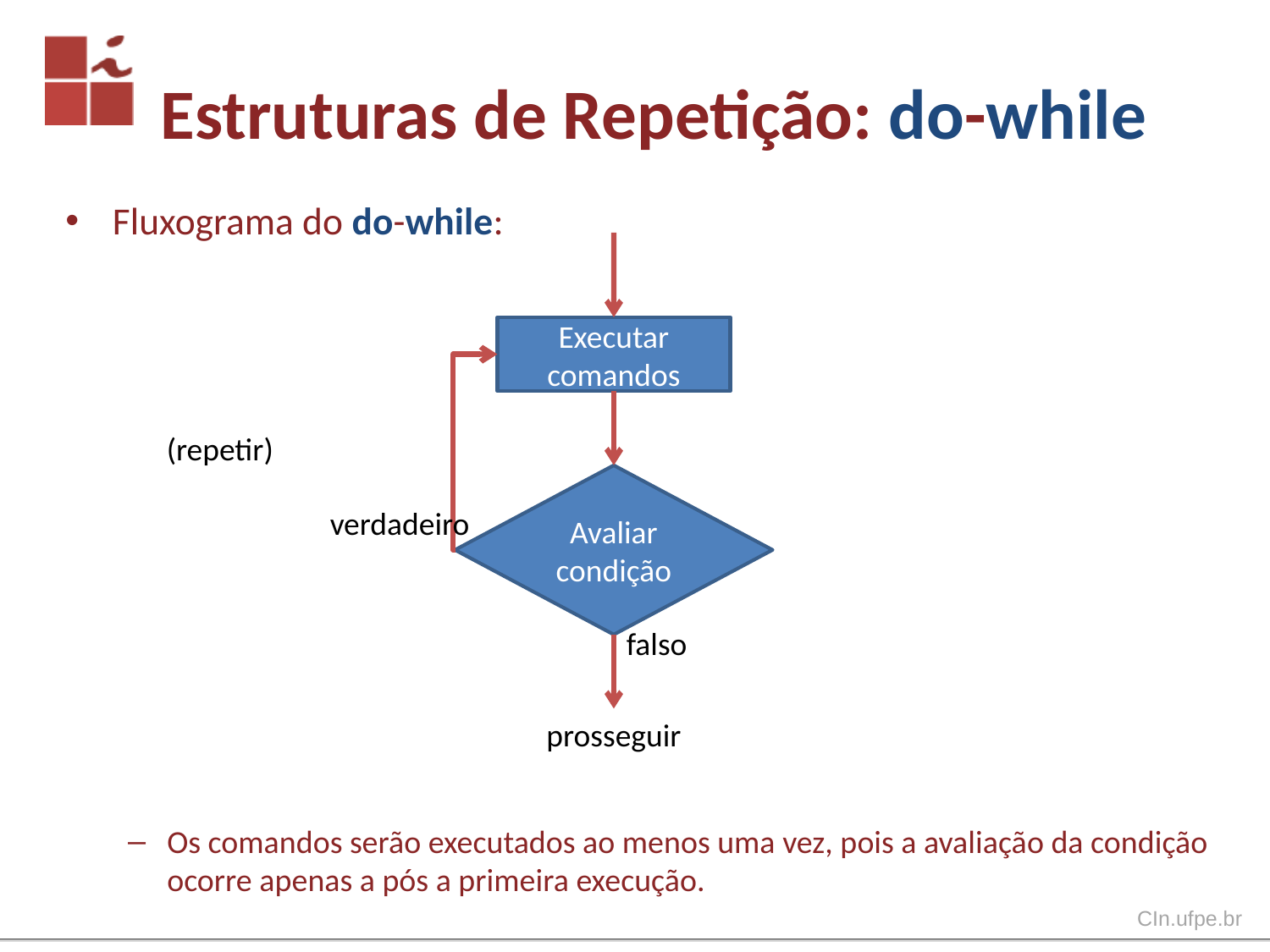

# Estruturas de Repetição: do-while
Fluxograma do do-while:

Os comandos serão executados ao menos uma vez, pois a avaliação da condição ocorre apenas a pós a primeira execução.
Executar comandos
(repetir)
Avaliar condição
verdadeiro
falso
prosseguir